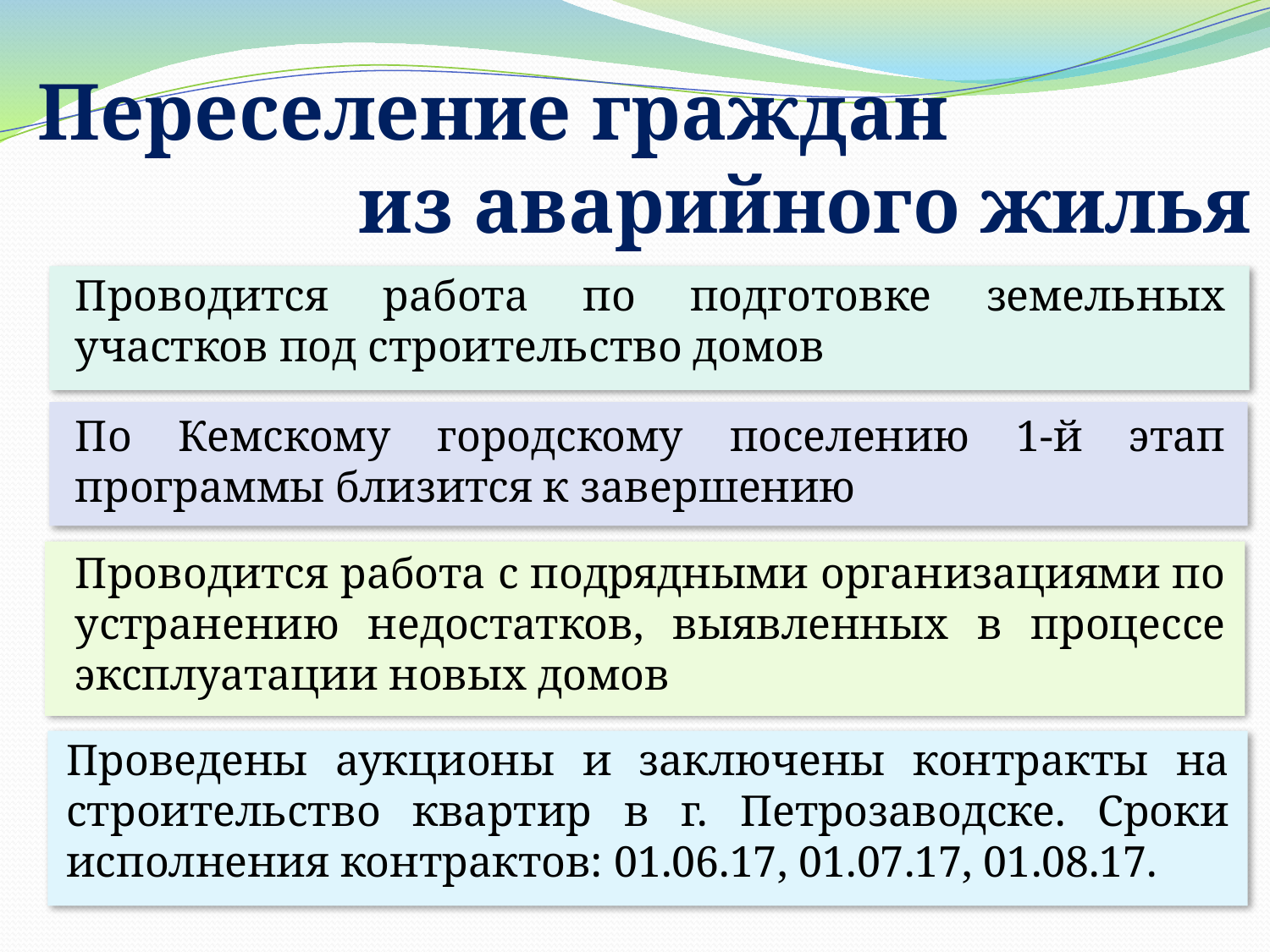

Переселение граждан
из аварийного жилья
Проводится работа по подготовке земельных участков под строительство домов

По Кемскому городскому поселению 1-й этап программы близится к завершению
Проводится работа с подрядными организациями по устранению недостатков, выявленных в процессе эксплуатации новых домов

Проведены аукционы и заключены контракты на строительство квартир в г. Петрозаводске. Сроки исполнения контрактов: 01.06.17, 01.07.17, 01.08.17.